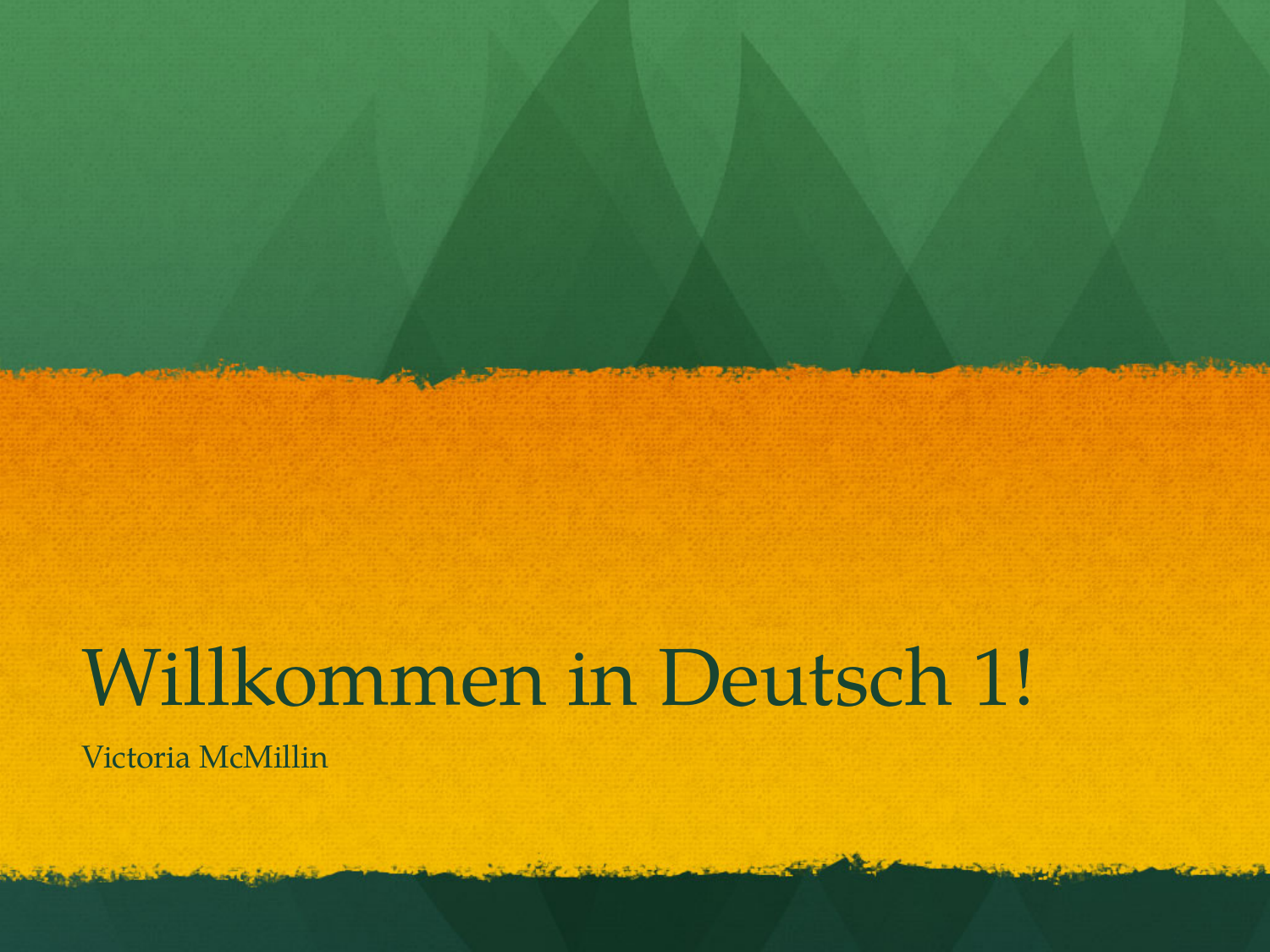

# Willkommen in Deutsch 1!
Victoria McMillin